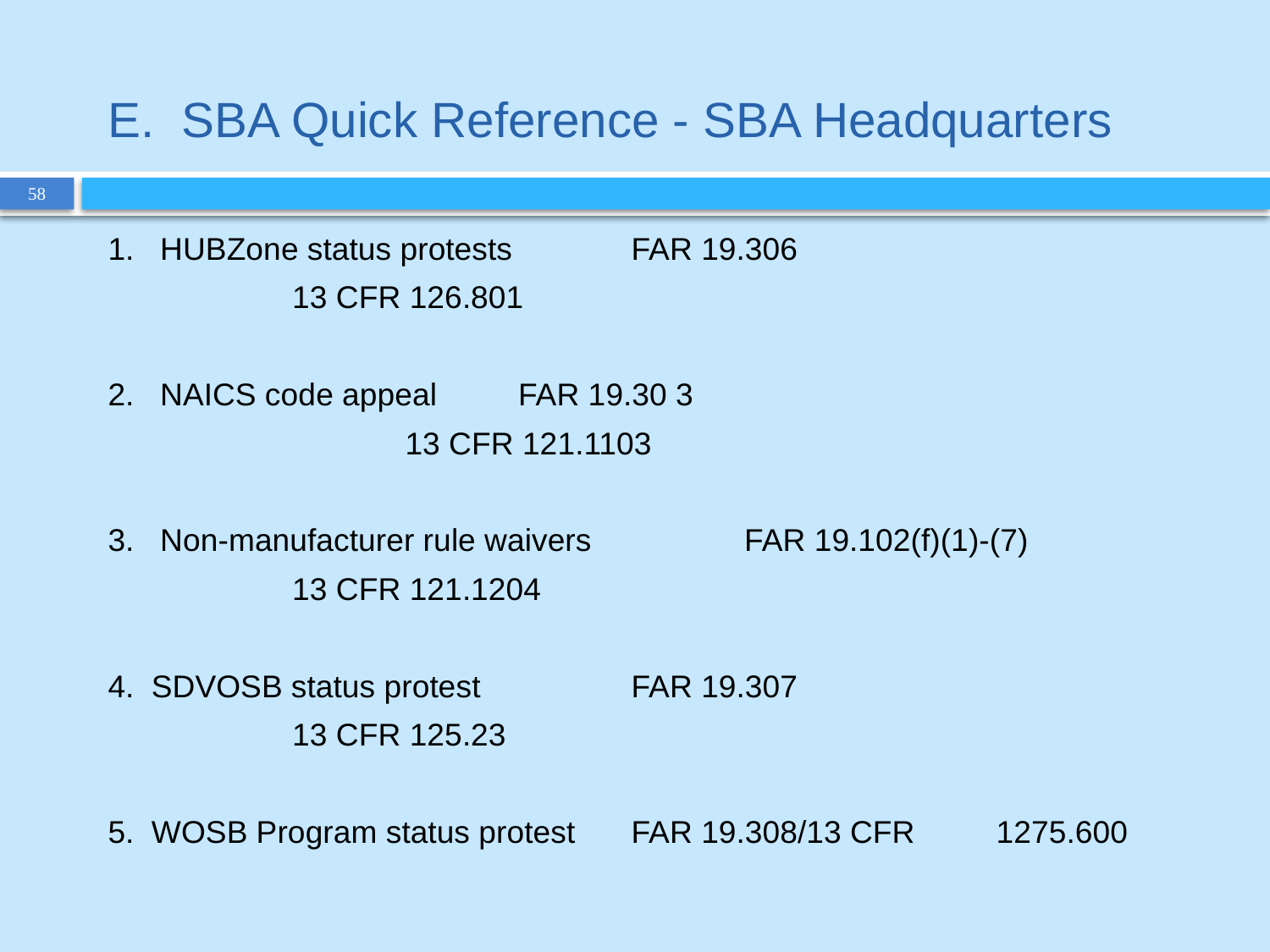

E.  SBA Quick Reference - SBA Headquarters
1.   HUBZone status protests 		FAR 19.306
	    		13 CFR 126.801

2.   NAICS code appeal		FAR 19.30 3
                                 		13 CFR 121.1103

3.   Non-manufacturer rule waivers	  	FAR 19.102(f)(1)-(7)
  		  	13 CFR 121.1204

4.  SDVOSB status protest	  	FAR 19.307
		  	13 CFR 125.23

5.  WOSB Program status protest		FAR 19.308/13 CFR 		   1275.600